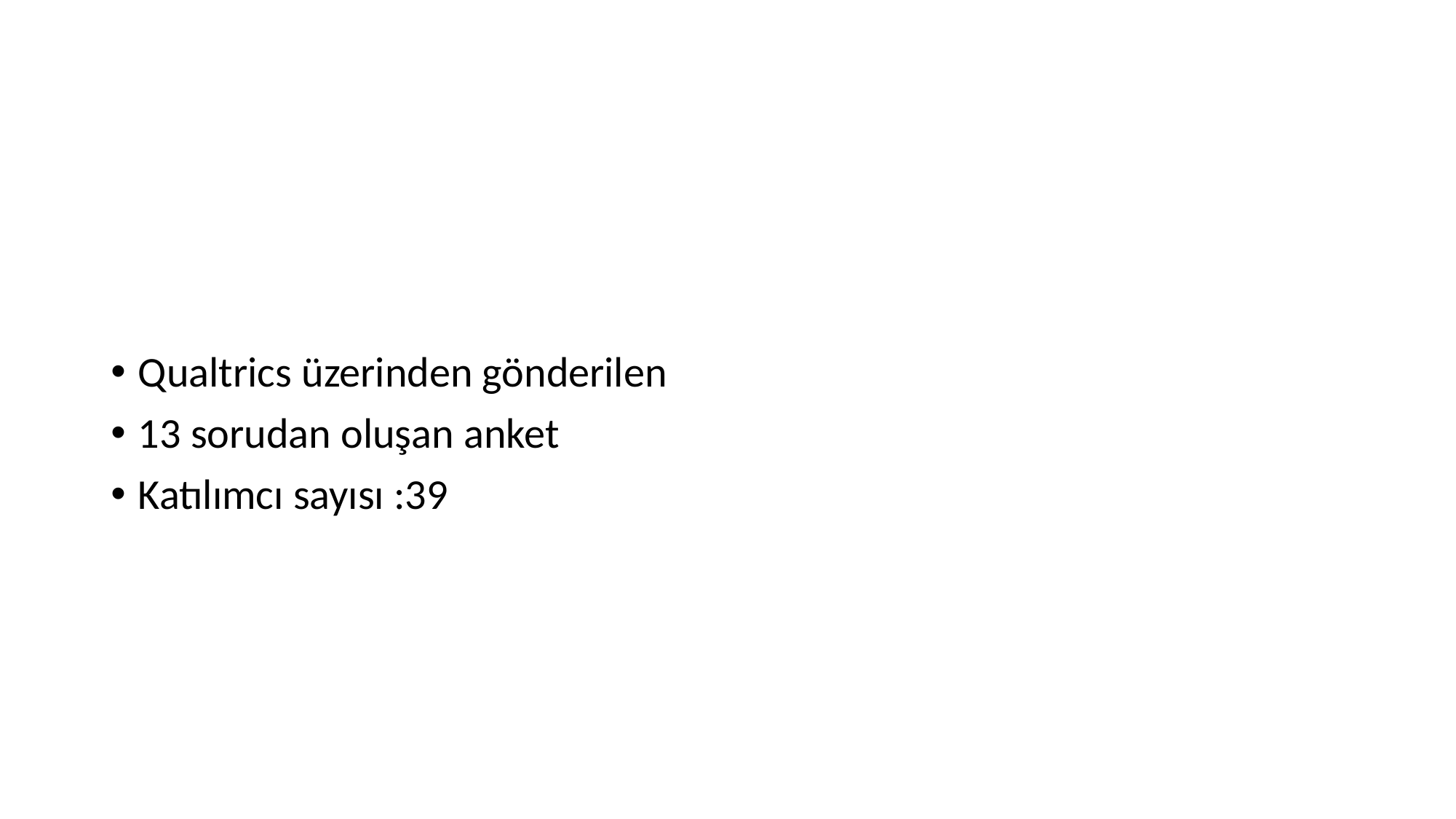

Qualtrics üzerinden gönderilen
13 sorudan oluşan anket
Katılımcı sayısı :39